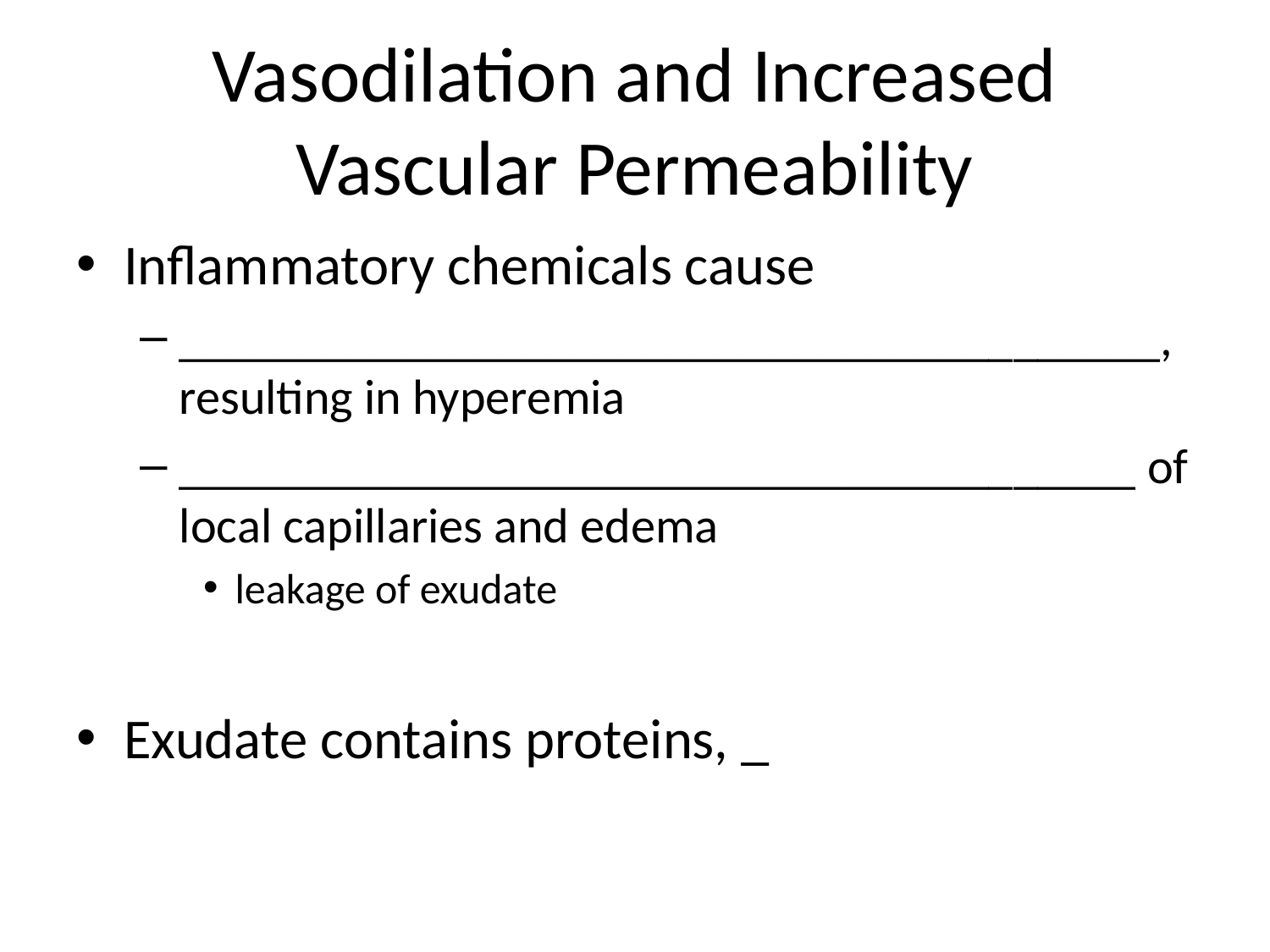

# Vasodilation and Increased Vascular Permeability
Inflammatory chemicals cause
________________________________________, resulting in hyperemia
_______________________________________ of local capillaries and edema
leakage of exudate

Exudate contains proteins, _